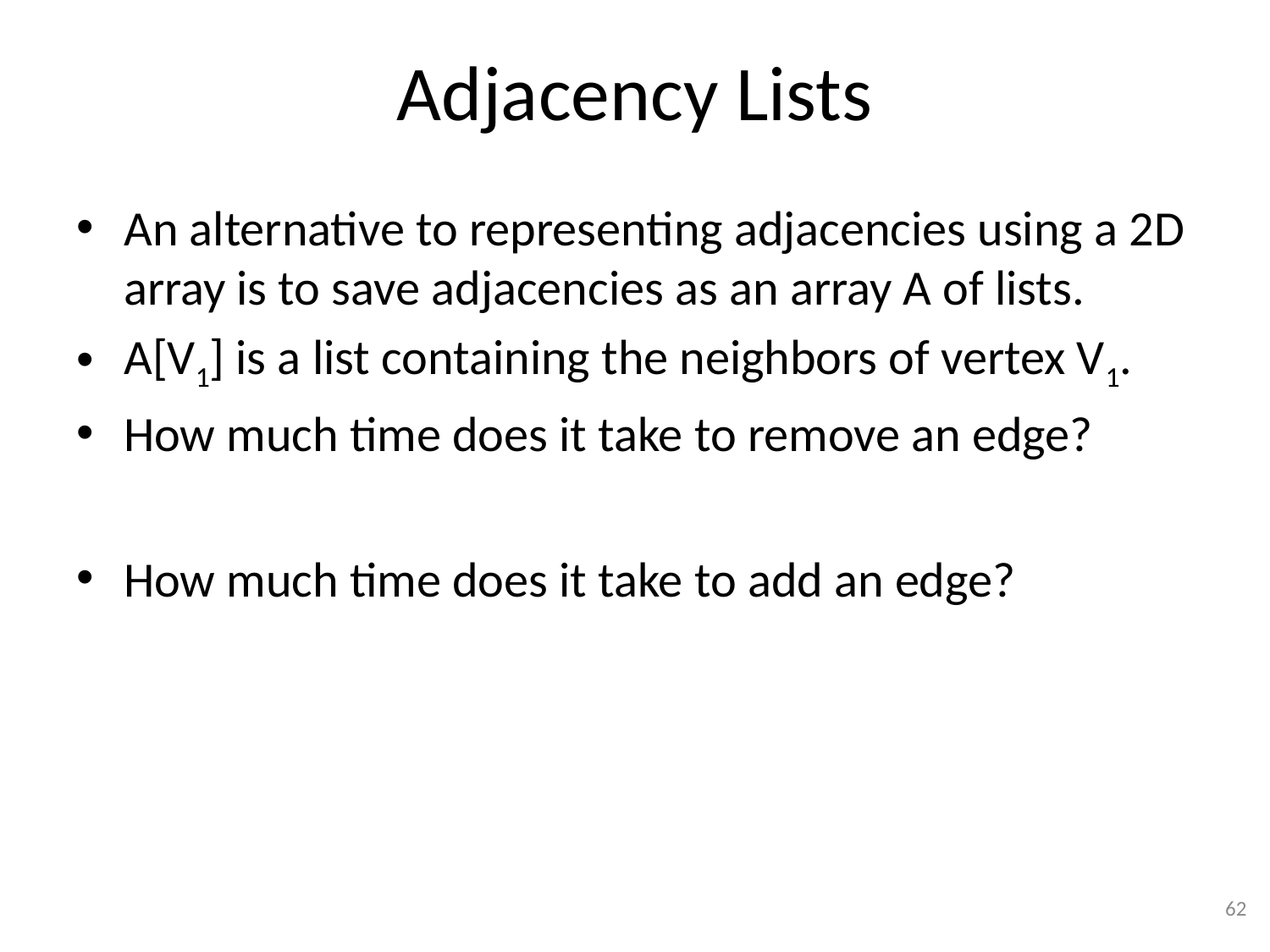

# Adjacency Lists
An alternative to representing adjacencies using a 2D array is to save adjacencies as an array A of lists.
A[V1] is a list containing the neighbors of vertex V1.
How much time does it take to remove an edge?

How much time does it take to add an edge?

62